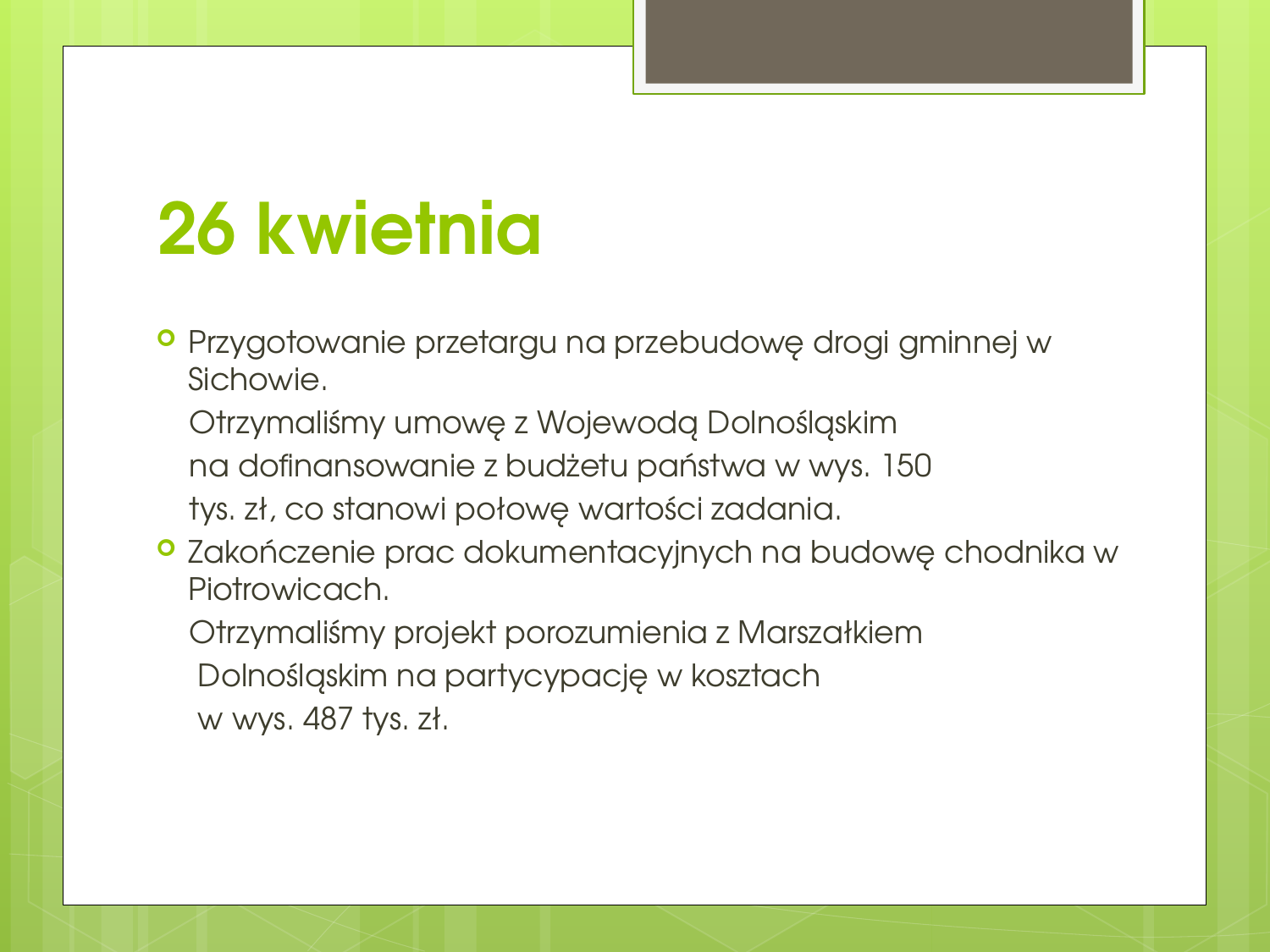

# 26 kwietnia
Przygotowanie przetargu na przebudowę drogi gminnej w Sichowie.
    Otrzymaliśmy umowę z Wojewodą Dolnośląskim
    na dofinansowanie z budżetu państwa w wys. 150
    tys. zł, co stanowi połowę wartości zadania.
Zakończenie prac dokumentacyjnych na budowę chodnika w Piotrowicach.
    Otrzymaliśmy projekt porozumienia z Marszałkiem
     Dolnośląskim na partycypację w kosztach
     w wys. 487 tys. zł.